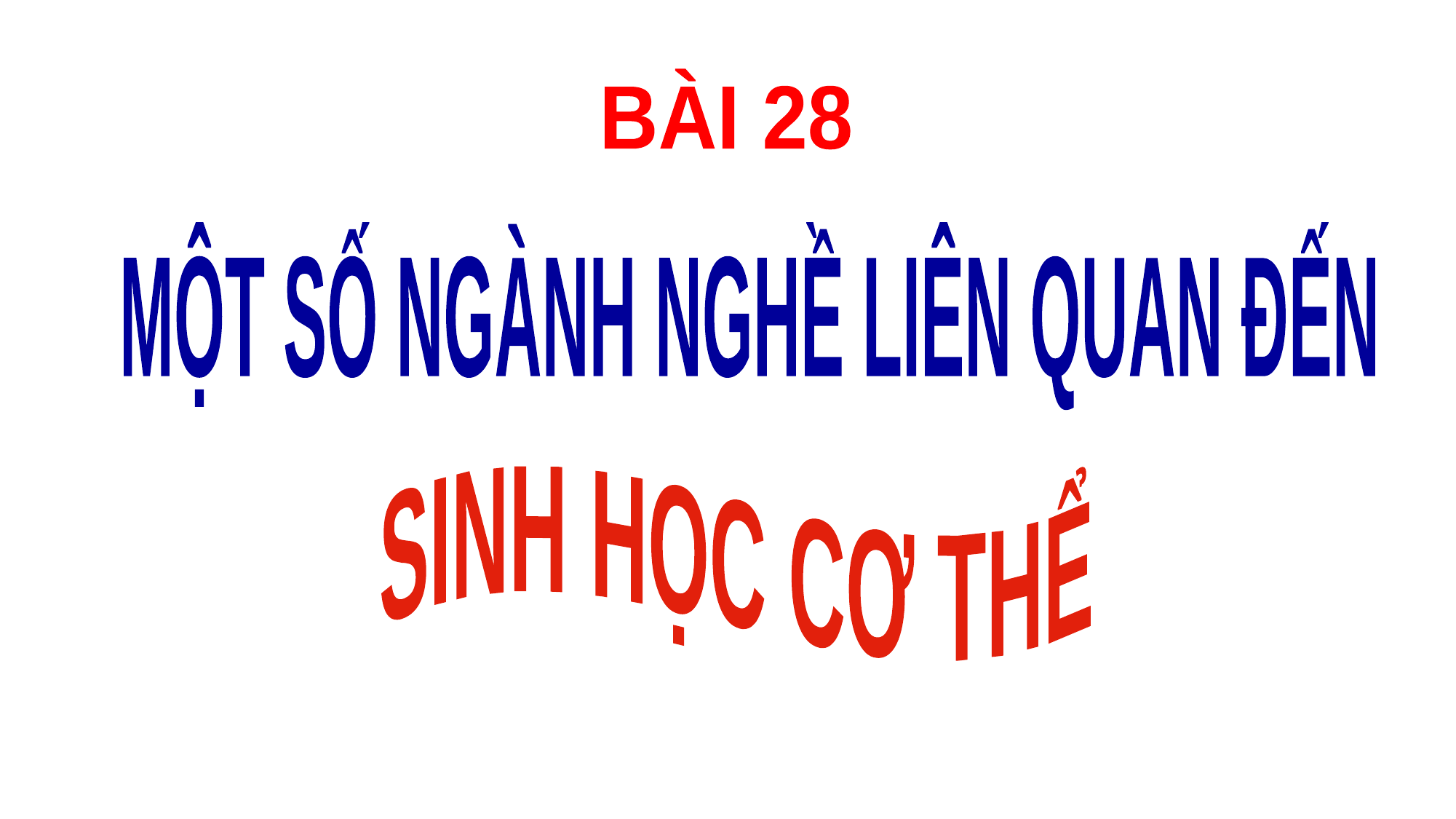

BÀI 28
MỘT SỐ NGÀNH NGHỀ LIÊN QUAN ĐẾN
SINH HỌC CƠ THỂ